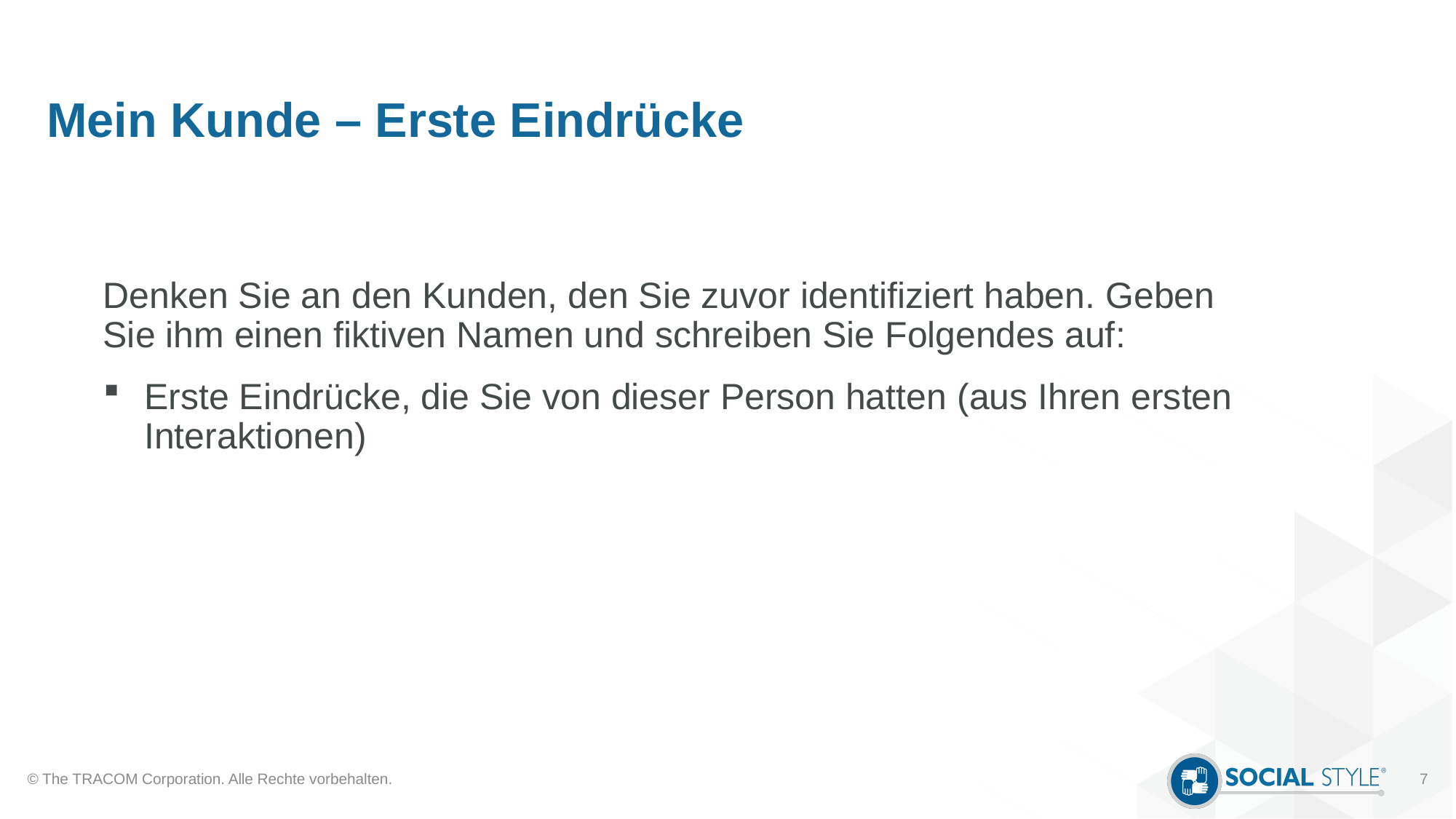

# Mein Kunde – Erste Eindrücke
Denken Sie an den Kunden, den Sie zuvor identifiziert haben. Geben Sie ihm einen fiktiven Namen und schreiben Sie Folgendes auf:
Erste Eindrücke, die Sie von dieser Person hatten (aus Ihren ersten Interaktionen)

© The TRACOM Corporation. Alle Rechte vorbehalten.
7